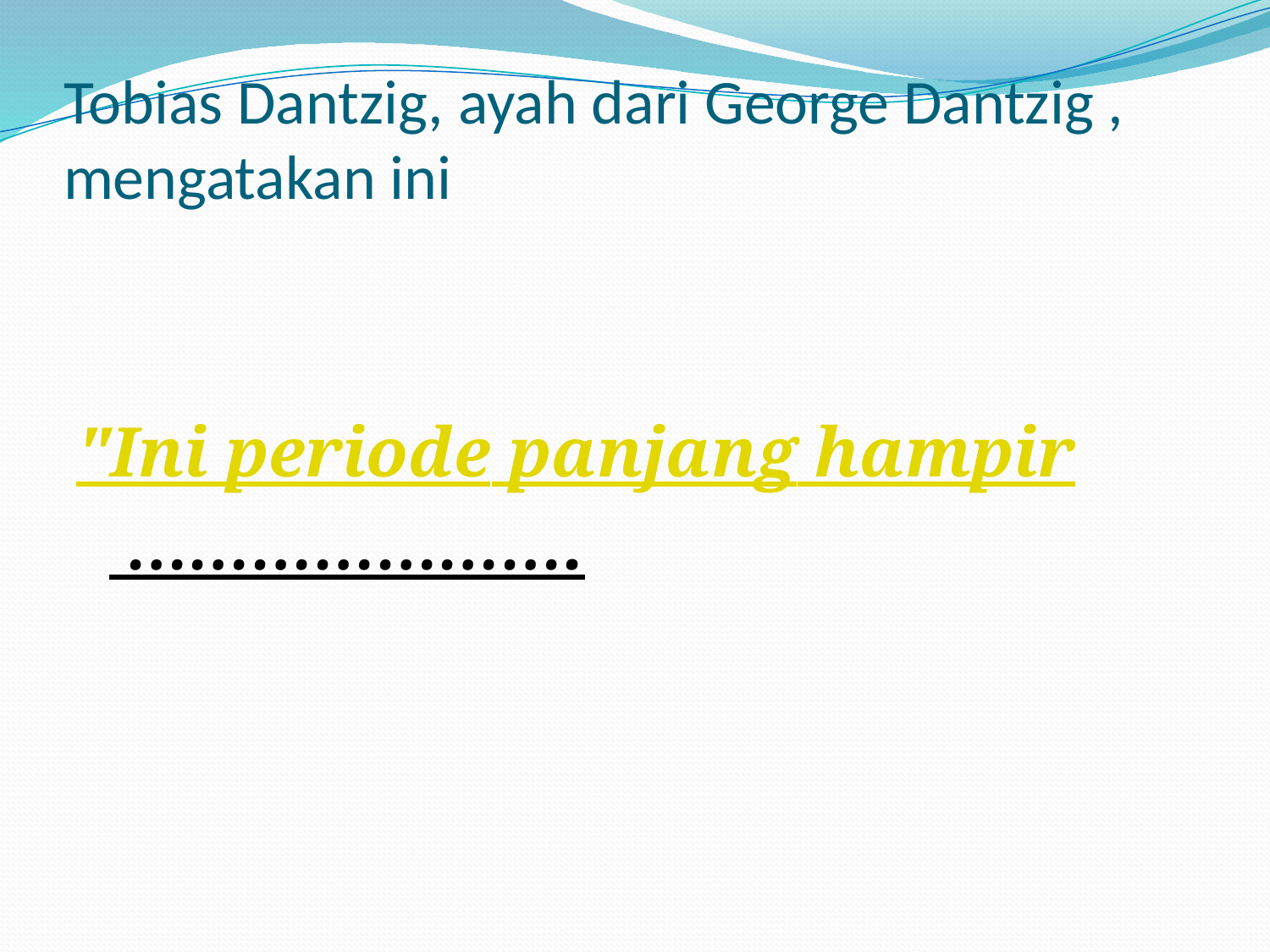

# Tobias Dantzig, ayah dari George Dantzig , mengatakan ini
	"Ini periode panjang hampir ………………….